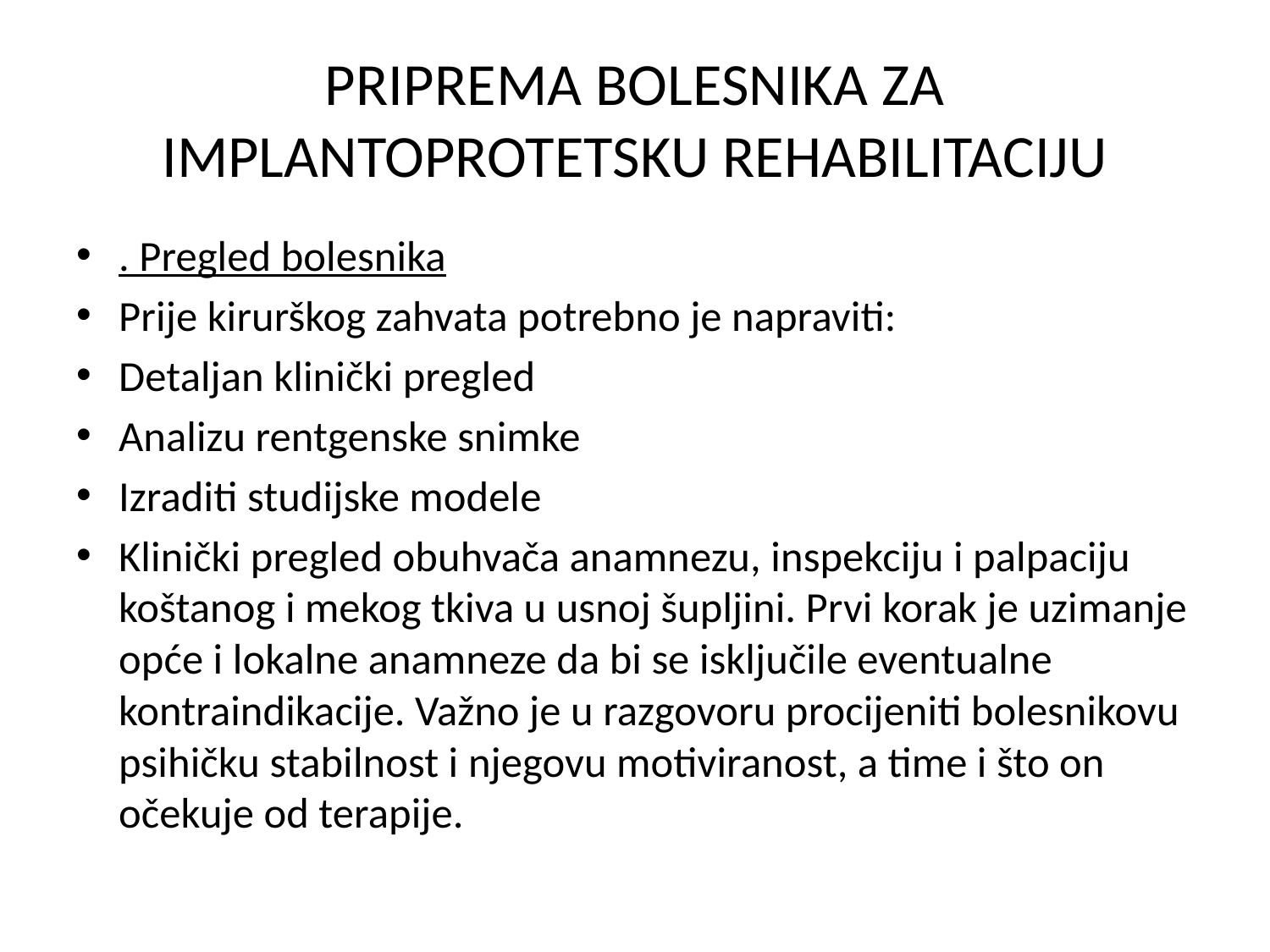

# PRIPREMA BOLESNIKA ZA IMPLANTOPROTETSKU REHABILITACIJU
. Pregled bolesnika
Prije kirurškog zahvata potrebno je napraviti:
Detaljan klinički pregled
Analizu rentgenske snimke
Izraditi studijske modele
Klinički pregled obuhvača anamnezu, inspekciju i palpaciju koštanog i mekog tkiva u usnoj šupljini. Prvi korak je uzimanje opće i lokalne anamneze da bi se isključile eventualne kontraindikacije. Važno je u razgovoru procijeniti bolesnikovu psihičku stabilnost i njegovu motiviranost, a time i što on očekuje od terapije.